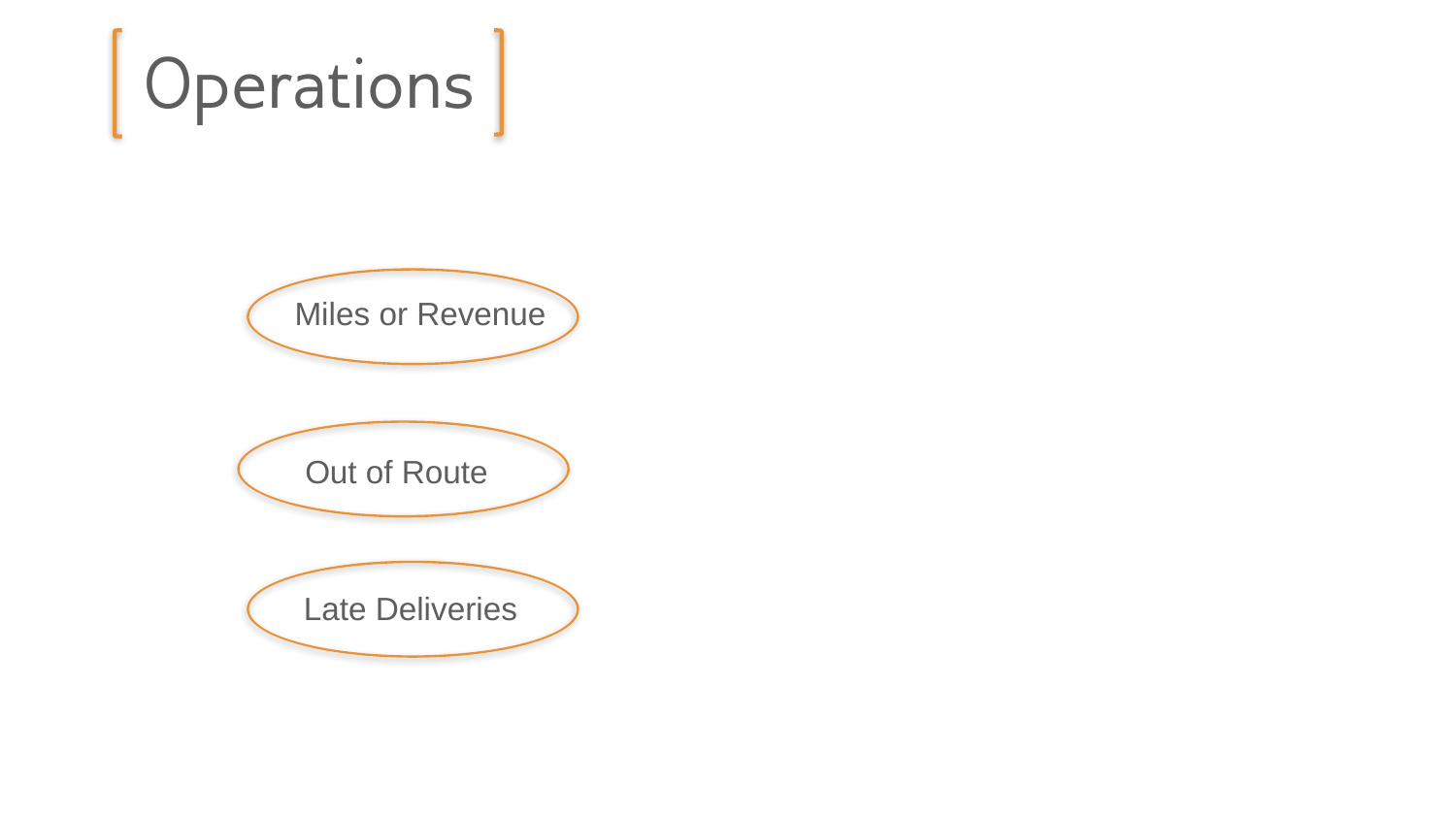

Operations

Miles or Revenue

Out of Route

Late Deliveries